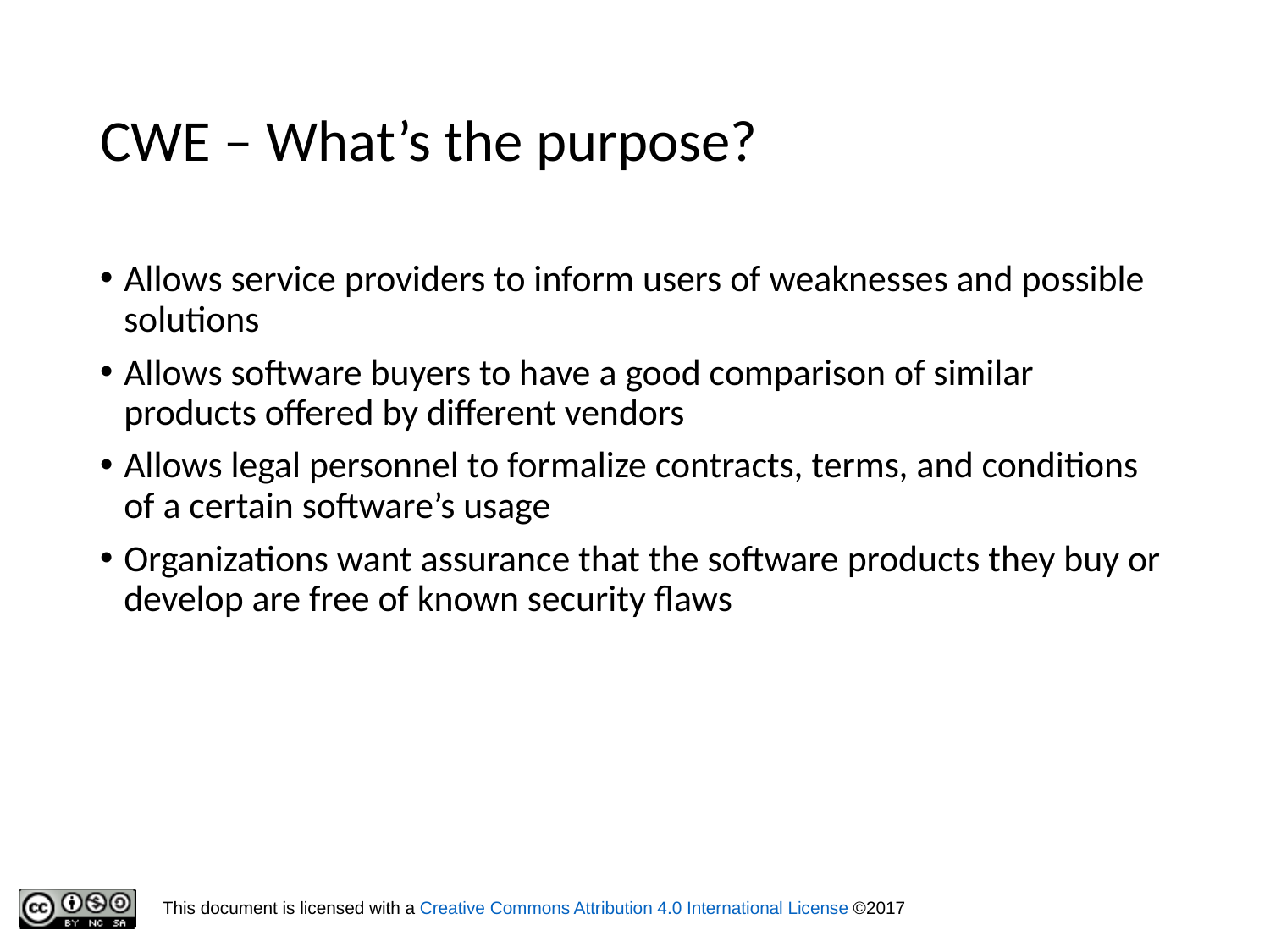

# CWE – What’s the purpose?
Allows service providers to inform users of weaknesses and possible solutions
Allows software buyers to have a good comparison of similar products offered by different vendors
Allows legal personnel to formalize contracts, terms, and conditions of a certain software’s usage
Organizations want assurance that the software products they buy or develop are free of known security flaws